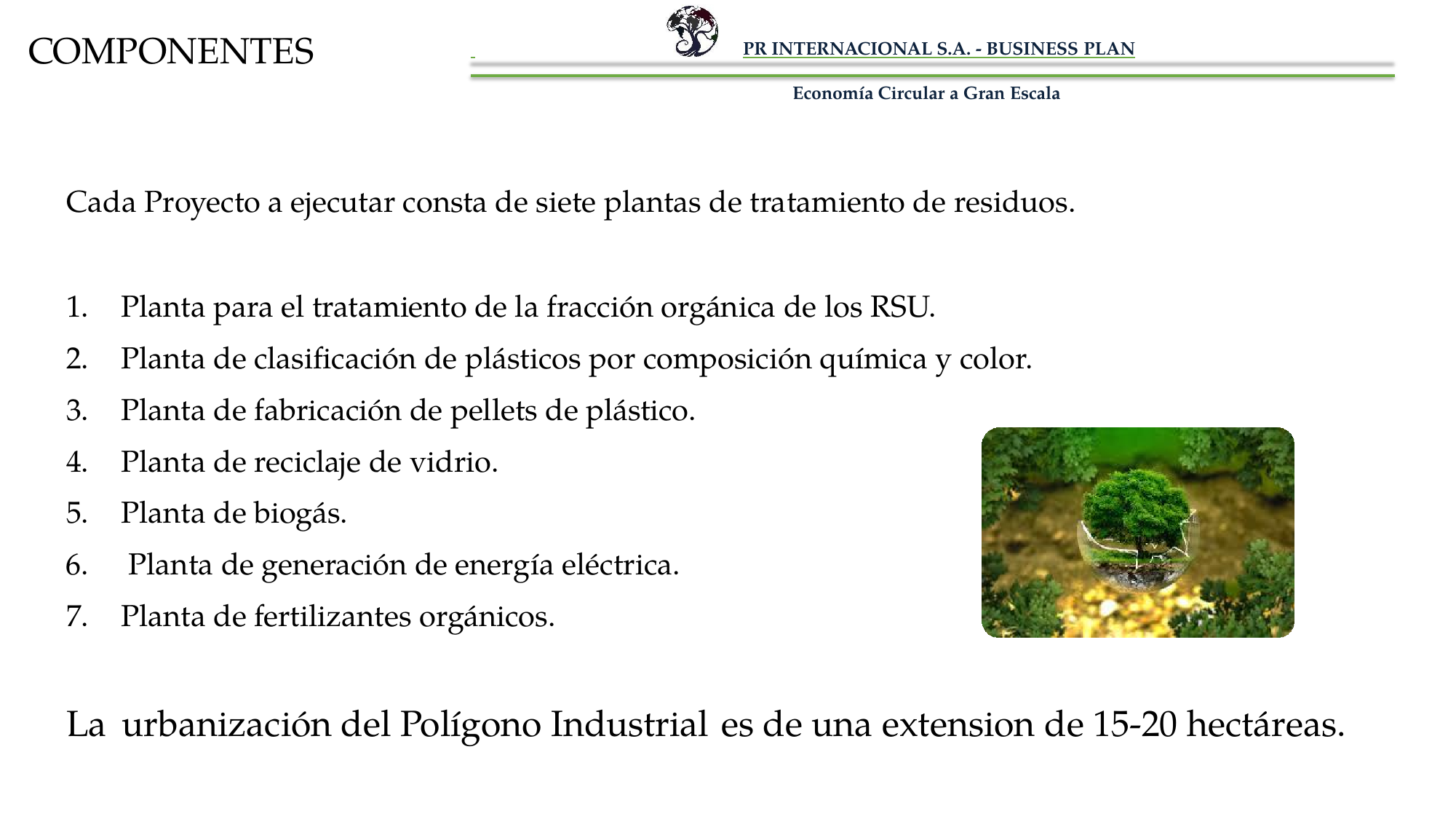

# COMPONENTES
 	PR INTERNACIONAL S.A. - BUSINESS PLAN
Economía Circular a Gran Escala
Cada Proyecto a ejecutar consta de siete plantas de tratamiento de residuos.

Planta para el tratamiento de la fracción orgánica de los RSU.
Planta de clasificación de plásticos por composición química y color.
Planta de fabricación de pellets de plástico.
Planta de reciclaje de vidrio.
Planta de biogás.
Planta de generación de energía eléctrica.
Planta de fertilizantes orgánicos.

La	urbanización del Polígono Industrial	es de una extension de 15-20 hectáreas.